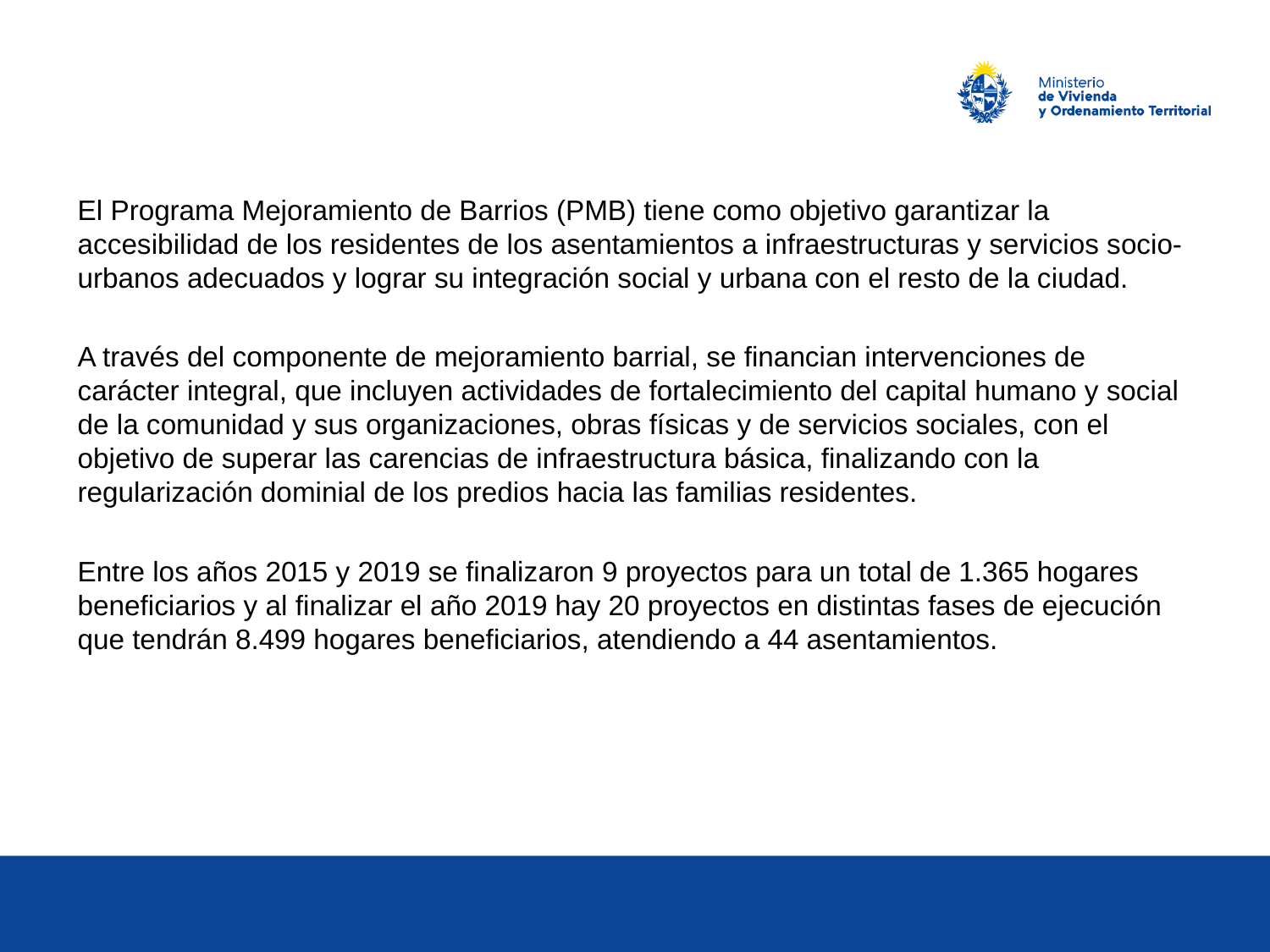

El Programa Mejoramiento de Barrios (PMB) tiene como objetivo garantizar la accesibilidad de los residentes de los asentamientos a infraestructuras y servicios socio-urbanos adecuados y lograr su integración social y urbana con el resto de la ciudad.

A través del componente de mejoramiento barrial, se financian intervenciones de carácter integral, que incluyen actividades de fortalecimiento del capital humano y social de la comunidad y sus organizaciones, obras físicas y de servicios sociales, con el objetivo de superar las carencias de infraestructura básica, finalizando con la regularización dominial de los predios hacia las familias residentes.

Entre los años 2015 y 2019 se finalizaron 9 proyectos para un total de 1.365 hogares beneficiarios y al finalizar el año 2019 hay 20 proyectos en distintas fases de ejecución que tendrán 8.499 hogares beneficiarios, atendiendo a 44 asentamientos.